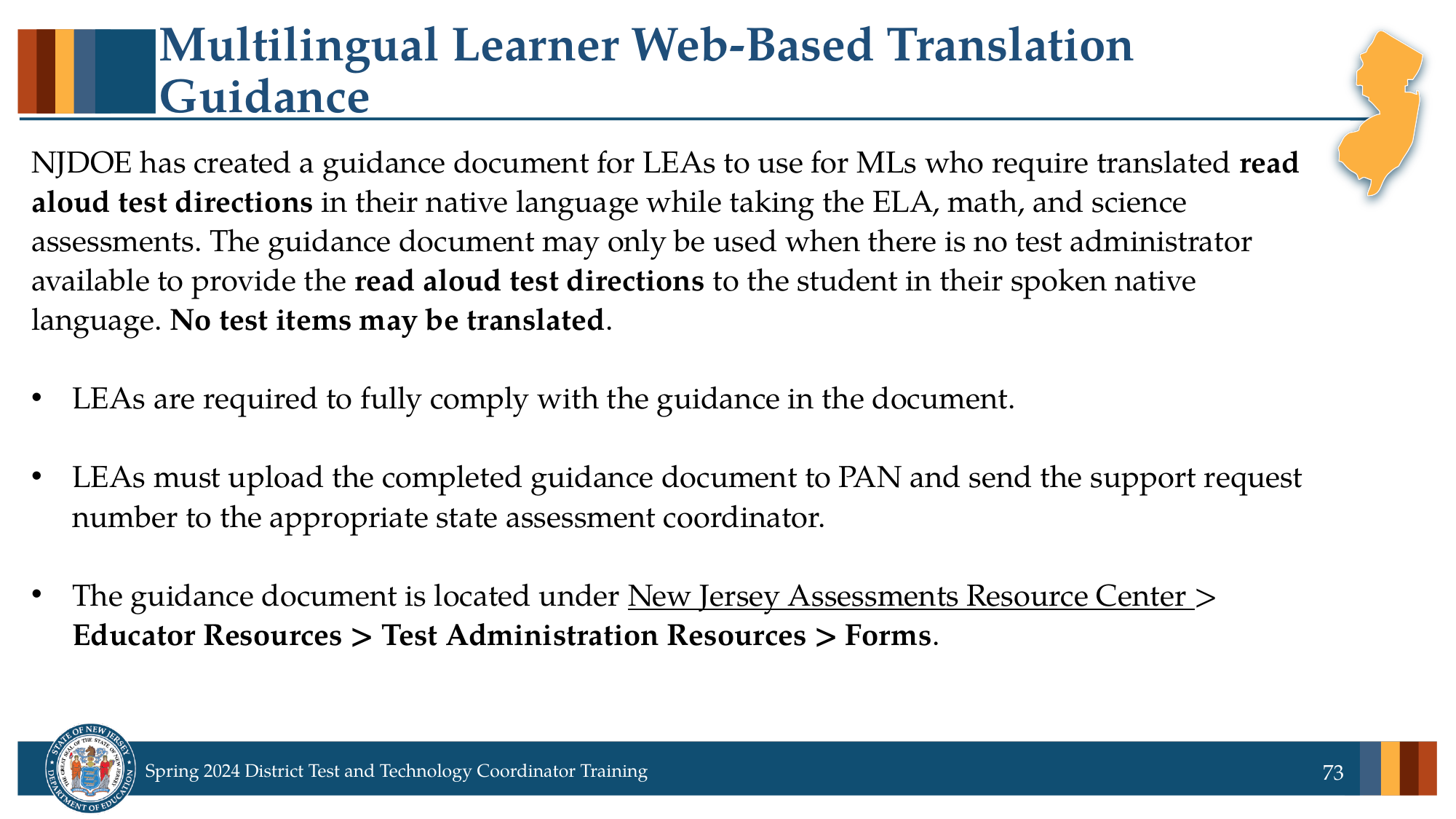

# Multilingual Learner Web-Based Translation Guidance
NJDOE has created a guidance document for LEAs to use for MLs who require translated read aloud test directions in their native language while taking the ELA, math, and science assessments. The guidance document may only be used when there is no test administrator available to provide the read aloud test directions to the student in their spoken native language. No test items may be translated.
LEAs are required to fully comply with the guidance in the document.
LEAs must upload the completed guidance document to PAN and send the support request number to the appropriate state assessment coordinator.
The guidance document is located under New Jersey Assessments Resource Center > Educator Resources > Test Administration Resources > Forms.
73